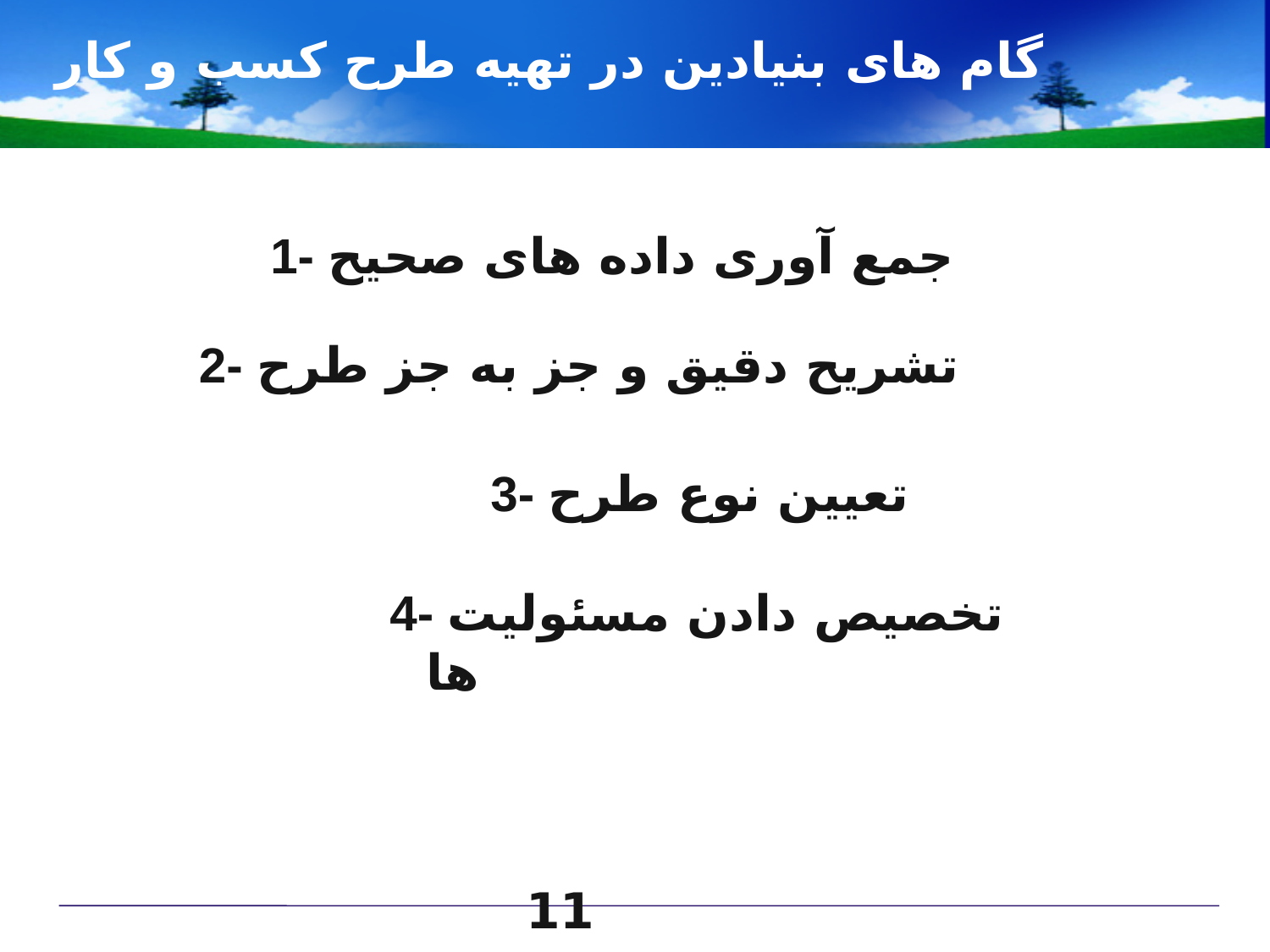

# گام های بنیادین در تهیه طرح کسب و کار
1- جمع آوری داده های صحیح
2- تشریح دقیق و جز به جز طرح
3- تعیین نوع طرح
4- تخصیص دادن مسئولیت ها
11